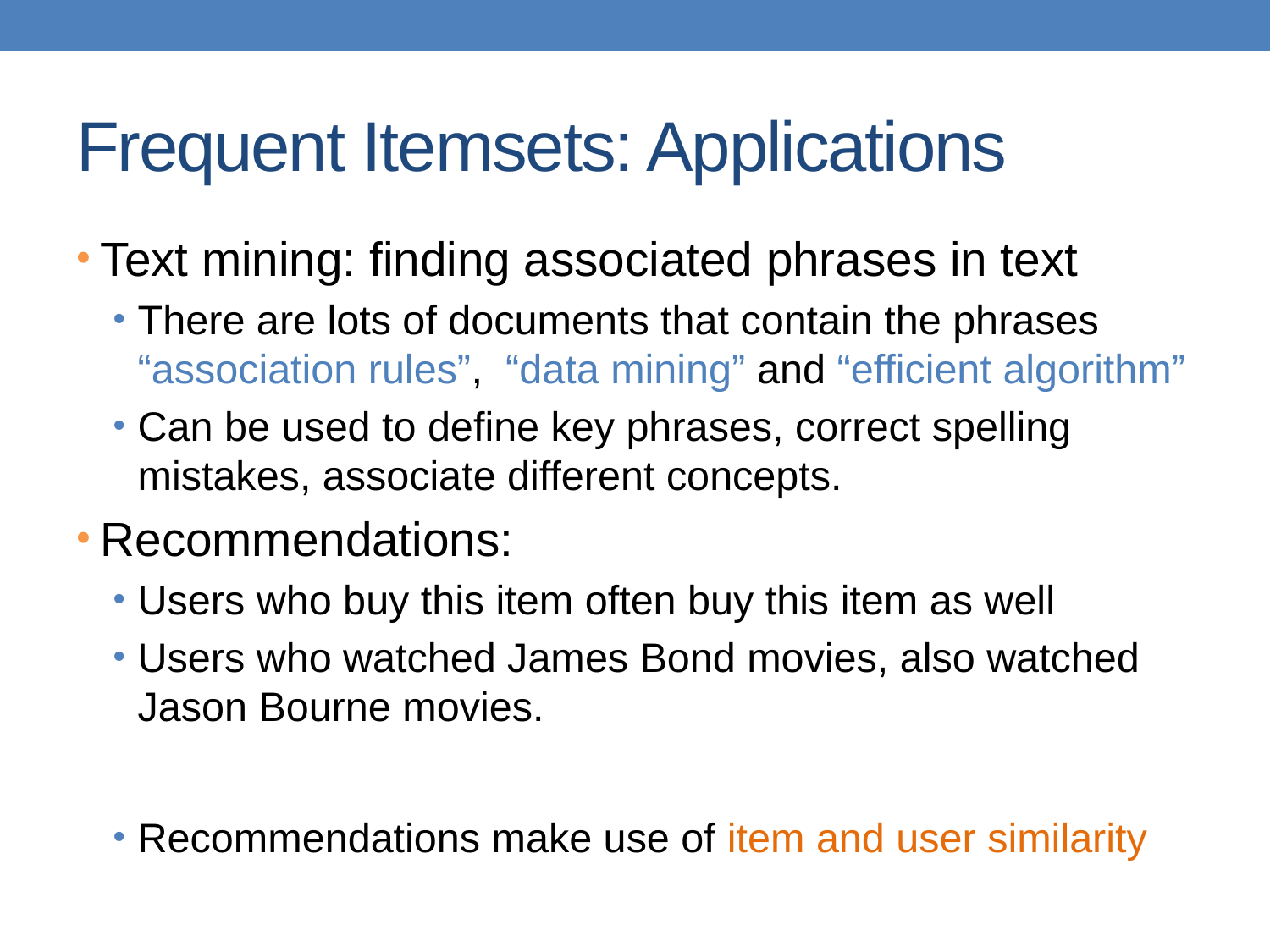

# Frequent Itemsets: Applications
Text mining: finding associated phrases in text
There are lots of documents that contain the phrases “association rules”,  “data mining” and “efficient algorithm”
Can be used to define key phrases, correct spelling mistakes, associate different concepts.
Recommendations:
Users who buy this item often buy this item as well
Users who watched James Bond movies, also watched Jason Bourne movies.

Recommendations make use of item and user similarity